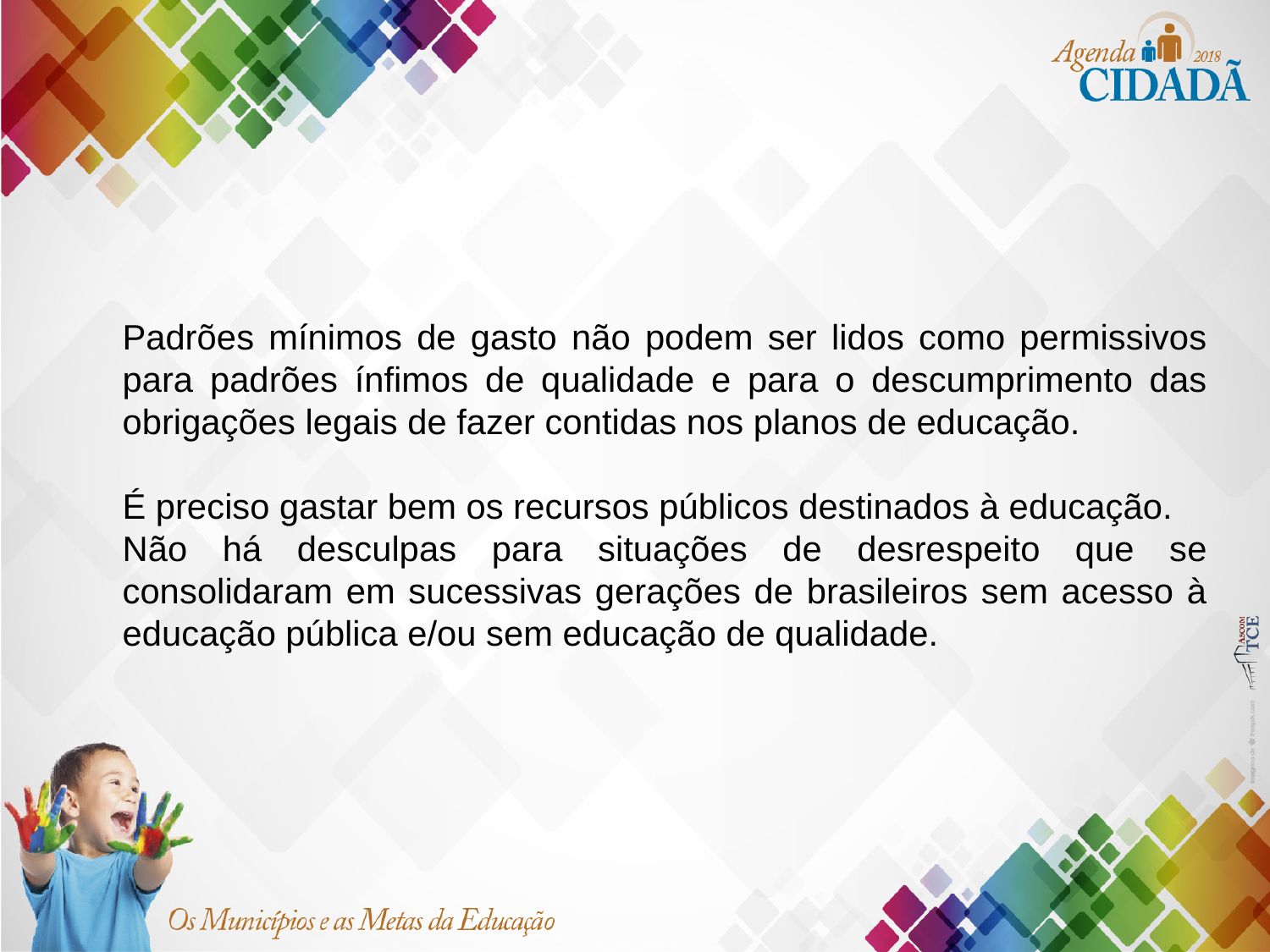

Padrões mínimos de gasto não podem ser lidos como permissivos para padrões ínfimos de qualidade e para o descumprimento das obrigações legais de fazer contidas nos planos de educação.

É preciso gastar bem os recursos públicos destinados à educação.
Não há desculpas para situações de desrespeito que se consolidaram em sucessivas gerações de brasileiros sem acesso à educação pública e/ou sem educação de qualidade.